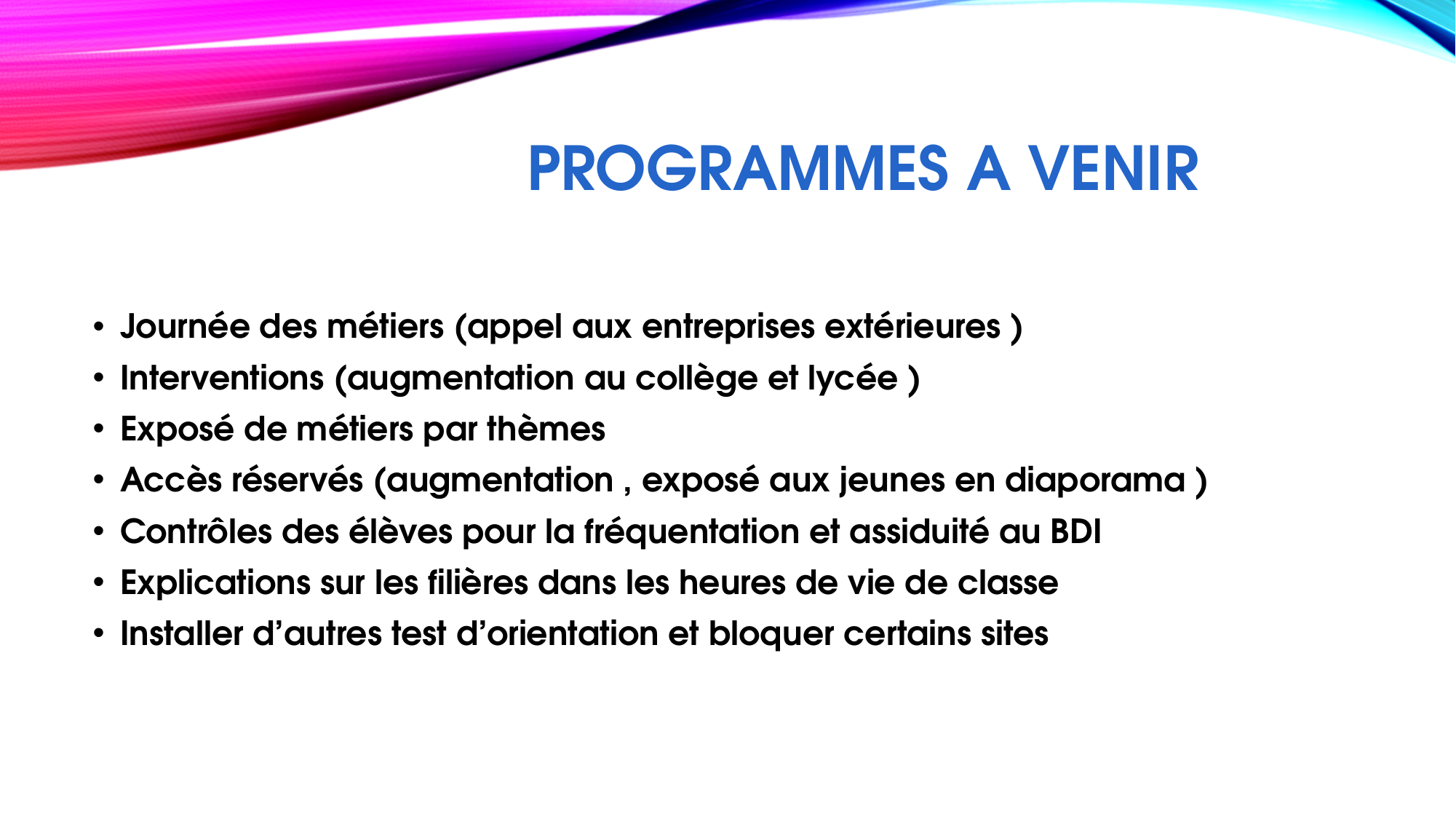

# PROGRAMMES A VENIR
Journée des métiers (appel aux entreprises extérieures )
Interventions (augmentation au collège et lycée )
Exposé de métiers par thèmes
Accès réservés (augmentation , exposé aux jeunes en diaporama )
Contrôles des élèves pour la fréquentation et assiduité au BDI
Explications sur les filières dans les heures de vie de classe
Installer d’autres test d’orientation et bloquer certains sites